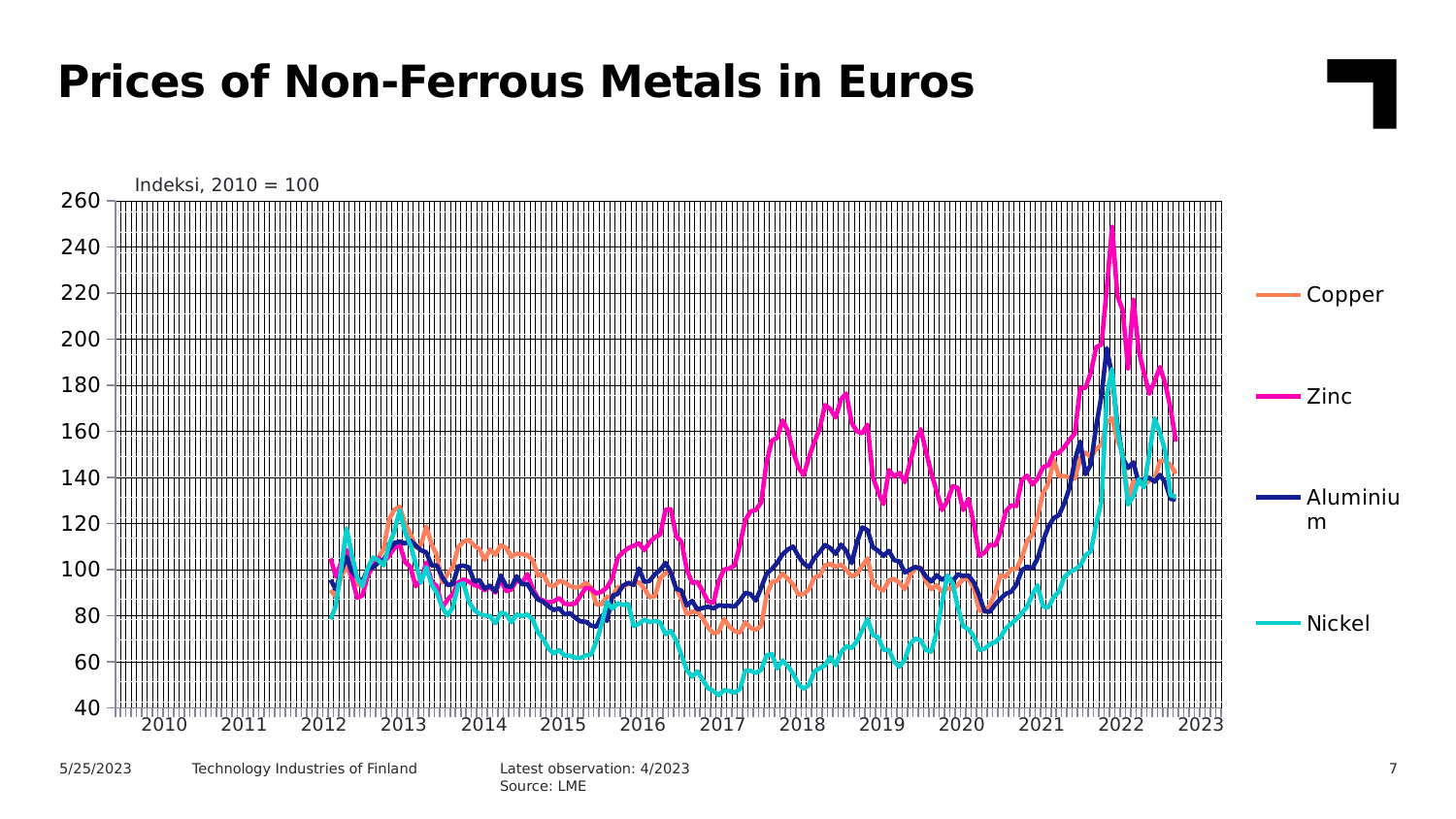

Prices of Non-Ferrous Metals in Euros
Indeksi, 2010 = 100

### Chart

| Category | Copper | Zinc | Aluminium | Nickel |
|---|---|---|---|---|
|  | None | None | None | None |
|  | None | None | None | None |
|  | None | None | None | None |
|  | None | None | None | None |
|  | None | None | None | None |
|  | None | None | None | None |
|  | None | None | None | None |
|  | None | None | None | None |
|  | None | None | None | None |
|  | None | None | None | None |
|  | None | None | None | None |
|  | None | None | None | None |
|  | None | None | None | None |
|  | None | None | None | None |
|  | None | None | None | None |
|  | None | None | None | None |
|  | None | None | None | None |
|  | None | None | None | None |
|  | None | None | None | None |
|  | None | None | None | None |
|  | None | None | None | None |
|  | None | None | None | None |
|  | None | None | None | None |
|  | None | None | None | None |
|  | None | None | None | None |
|  | None | None | None | None |
|  | None | None | None | None |
|  | None | None | None | None |
|  | None | None | None | None |
|  | None | None | None | None |
|  | None | None | None | None |
|  | None | None | None | None |
|  | None | None | None | None |
|  | None | None | None | None |
|  | None | None | None | None |
|  | None | None | None | None |
|  | None | None | None | None |
|  | None | None | None | None |
|  | None | None | None | None |
|  | None | None | None | None |
| 40179 | 91.13 | 104.88 | 95.59 | 78.5 |
| 40210 | 88.17 | 97.0 | 91.44 | 84.29 |
| 40238 | 96.87 | 103.16 | 99.26 | 100.59 |
| 40269 | 101.75 | 108.64 | 105.55 | 117.98 |
| 40299 | 96.01 | 96.51 | 99.32 | 106.56 |
| 40330 | 93.76 | 87.83 | 96.63 | 96.48 |
| 40360 | 92.86 | 88.82 | 95.04 | 92.84 |
| 40391 | 99.42 | 97.5 | 100.21 | 100.8 |
| 40422 | 103.94 | 101.37 | 101.03 | 105.31 |
| 40452 | 105.08 | 105.01 | 103.11 | 104.07 |
| 40483 | 109.22 | 103.16 | 104.27 | 101.86 |
| 40513 | 121.78 | 106.11 | 108.54 | 110.73 |
| 40544 | 126.01 | 109.31 | 111.6 | 116.59 |
| 40575 | 127.33 | 111.16 | 112.21 | 125.76 |
| 40603 | 119.9 | 103.28 | 111.35 | 116.35 |
| 40634 | 115.86 | 101.31 | 112.76 | 110.95 |
| 40664 | 109.77 | 92.82 | 110.5 | 102.63 |
| 40695 | 110.74 | 95.4 | 108.42 | 94.38 |
| 40725 | 118.77 | 103.1 | 107.51 | 101.08 |
| 40756 | 111.05 | 94.91 | 101.89 | 93.58 |
| 40787 | 106.25 | 92.76 | 101.82 | 89.92 |
| 40817 | 94.39 | 83.52 | 96.82 | 83.73 |
| 40848 | 98.11 | 87.03 | 93.4 | 80.13 |
| 40878 | 101.07 | 89.37 | 93.64 | 83.67 |
| 40909 | 109.75 | 94.42 | 101.46 | 93.29 |
| 40940 | 112.18 | 95.77 | 101.76 | 94.04 |
| 40969 | 112.87 | 94.85 | 101.03 | 86.14 |
| 41000 | 110.53 | 93.37 | 94.96 | 82.62 |
| 41030 | 108.94 | 92.76 | 95.47 | 80.79 |
| 41061 | 104.22 | 91.1 | 91.81 | 80.13 |
| 41091 | 108.76 | 92.69 | 93.15 | 79.86 |
| 41122 | 106.49 | 90.08 | 90.58 | 76.76 |
| 41153 | 110.54 | 95.83 | 97.55 | 81.35 |
| 41183 | 109.56 | 90.73 | 92.97 | 80.78 |
| 41214 | 105.65 | 91.34 | 92.48 | 77.18 |
| 41244 | 106.93 | 95.59 | 97.18 | 80.62 |
| 41275 | 106.74 | 94.17 | 93.7 | 79.88 |
| 41306 | 106.37 | 98.05 | 93.82 | 80.61 |
| 41334 | 104.11 | 91.89 | 90.12 | 78.4 |
| 41365 | 97.45 | 87.57 | 87.08 | 72.96 |
| 41395 | 98.05 | 86.66 | 86.07 | 69.94 |
| 41426 | 93.54 | 85.8 | 84.11 | 65.74 |
| 41456 | 92.82 | 86.36 | 82.52 | 63.65 |
| 41487 | 95.08 | 87.65 | 83.32 | 65.21 |
| 41518 | 94.53 | 85.25 | 80.57 | 62.73 |
| 41548 | 92.89 | 85.0 | 81.18 | 62.7 |
| 41579 | 92.27 | 85.25 | 79.19 | 61.83 |
| 41609 | 92.59 | 88.66 | 77.56 | 61.7 |
| 41640 | 94.39 | 92.14 | 77.45 | 62.84 |
| 41671 | 92.26 | 91.73 | 75.76 | 63.16 |
| 41699 | 84.98 | 89.7 | 75.27 | 68.83 |
| 41730 | 85.07 | 90.48 | 80.02 | 76.41 |
| 41760 | 88.28 | 92.33 | 77.76 | 86.0 |
| 41791 | 88.21 | 96.31 | 88.67 | 83.04 |
| 41821 | 92.41 | 105.05 | 89.46 | 85.47 |
| 41852 | 92.56 | 107.59 | 93.09 | 84.72 |
| 41883 | 93.81 | 109.38 | 94.31 | 85.1 |
| 41913 | 93.66 | 110.36 | 93.4 | 75.61 |
| 41944 | 94.65 | 111.5 | 100.59 | 76.52 |
| 41974 | 91.75 | 108.4 | 94.75 | 78.42 |
| 42005 | 88.12 | 111.82 | 95.11 | 77.25 |
| 42036 | 88.49 | 114.04 | 97.98 | 77.8 |
| 42064 | 96.33 | 115.25 | 99.92 | 77.09 |
| 42095 | 98.5 | 125.98 | 102.94 | 72.03 |
| 42125 | 99.4 | 126.2 | 98.73 | 73.5 |
| 42156 | 91.69 | 114.63 | 91.74 | 69.27 |
| 42186 | 87.39 | 112.03 | 90.96 | 62.9 |
| 42217 | 80.55 | 100.12 | 84.5 | 56.49 |
| 42248 | 81.71 | 94.23 | 86.43 | 53.57 |
| 42278 | 81.89 | 94.66 | 82.84 | 55.95 |
| 42309 | 78.87 | 90.69 | 83.39 | 52.23 |
| 42339 | 75.02 | 86.19 | 83.96 | 48.6 |
| 42370 | 72.38 | 85.69 | 83.19 | 47.46 |
| 42401 | 72.99 | 94.93 | 84.57 | 45.53 |
| 42430 | 78.51 | 100.07 | 84.26 | 47.66 |
| 42461 | 75.38 | 100.52 | 84.29 | 47.45 |
| 42491 | 73.34 | 101.85 | 84.06 | 46.68 |
| 42522 | 72.67 | 110.92 | 86.64 | 48.26 |
| 42552 | 77.3 | 121.53 | 89.96 | 56.3 |
| 42583 | 74.77 | 125.32 | 89.43 | 56.13 |
| 42614 | 73.96 | 125.88 | 86.63 | 55.22 |
| 42644 | 75.6 | 129.18 | 92.18 | 56.58 |
| 42675 | 88.92 | 146.6 | 98.21 | 62.76 |
| 42705 | 94.65 | 155.94 | 100.27 | 63.45 |
| 42736 | 95.16 | 157.2 | 102.97 | 57.14 |
| 42767 | 98.38 | 164.79 | 106.61 | 60.66 |
| 42795 | 96.01 | 160.27 | 108.73 | 58.22 |
| 42826 | 93.64 | 151.2 | 110.03 | 54.83 |
| 42856 | 89.17 | 144.33 | 105.83 | 50.36 |
| 42887 | 89.44 | 141.01 | 102.66 | 48.34 |
| 42917 | 91.5 | 148.97 | 101.05 | 50.05 |
| 42948 | 96.69 | 155.51 | 105.08 | 55.87 |
| 42979 | 97.33 | 161.17 | 107.68 | 57.28 |
| 43009 | 101.87 | 171.43 | 110.7 | 58.54 |
| 43040 | 102.46 | 169.74 | 109.36 | 62.12 |
| 43070 | 101.22 | 166.02 | 106.85 | 58.57 |
| 43101 | 102.26 | 173.91 | 110.88 | 64.14 |
| 43132 | 99.9 | 176.46 | 108.09 | 66.82 |
| 43160 | 97.06 | 163.7 | 102.83 | 66.03 |
| 43191 | 98.16 | 160.02 | 111.78 | 68.99 |
| 43221 | 101.64 | 159.18 | 118.32 | 73.8 |
| 43252 | 104.9 | 162.93 | 117.16 | 78.62 |
| 43282 | 94.23 | 140.09 | 109.75 | 71.64 |
| 43313 | 92.15 | 133.82 | 108.21 | 70.7 |
| 43344 | 90.96 | 128.46 | 105.99 | 65.29 |
| 43374 | 95.35 | 143.21 | 108.19 | 65.22 |
| 43405 | 95.99 | 140.41 | 104.14 | 60.16 |
| 43435 | 94.31 | 141.97 | 103.64 | 57.85 |
| 43466 | 91.53 | 137.97 | 98.76 | 60.96 |
| 43497 | 97.44 | 146.56 | 100.07 | 67.72 |
| 43525 | 100.55 | 155.29 | 101.18 | 70.22 |
| 43556 | 101.03 | 160.96 | 100.5 | 69.31 |
| 43586 | 94.96 | 151.23 | 96.97 | 65.2 |
| 43617 | 91.54 | 141.83 | 94.88 | 64.41 |
| 43647 | 93.29 | 133.97 | 97.63 | 72.95 |
| 43678 | 90.39 | 125.88 | 95.59 | 85.66 |
| 43709 | 91.97 | 129.74 | 97.11 | 97.59 |
| 43739 | 91.53 | 136.16 | 94.99 | 94.11 |
| 43770 | 93.41 | 135.5 | 97.96 | 83.56 |
| 43800 | 96.09 | 125.94 | 97.3 | 75.45 |
| 43831 | 96.0 | 130.72 | 97.5 | 74.19 |
| 43862 | 91.88 | 119.69 | 94.44 | 71.02 |
| 43891 | 82.42 | 106.03 | 88.96 | 65.2 |
| 43922 | 81.88 | 107.33 | 81.95 | 65.76 |
| 43952 | 84.53 | 110.8 | 81.74 | 67.61 |
| 43983 | 89.88 | 110.51 | 84.88 | 68.58 |
| 44013 | 97.65 | 116.08 | 87.36 | 70.73 |
| 44044 | 96.8 | 125.3 | 89.58 | 74.45 |
| 44075 | 100.26 | 127.88 | 90.39 | 76.59 |
| 44105 | 100.28 | 127.62 | 93.52 | 78.54 |
| 44136 | 105.08 | 138.77 | 99.67 | 81.07 |
| 44166 | 112.29 | 140.77 | 101.32 | 83.94 |
| 44197 | 115.37 | 136.93 | 100.57 | 89.12 |
| 44228 | 123.18 | 139.56 | 105.0 | 93.26 |
| 44256 | 133.31 | 144.41 | 112.51 | 84.04 |
| 44287 | 137.25 | 145.27 | 118.47 | 83.6 |
| 44317 | 147.69 | 150.5 | 122.39 | 88.08 |
| 44348 | 140.53 | 150.71 | 123.68 | 90.51 |
| 44378 | 140.59 | 153.24 | 128.77 | 96.73 |
| 44409 | 140.03 | 156.29 | 135.47 | 98.9 |
| 44440 | 139.56 | 159.1 | 147.4 | 100.14 |
| 44470 | 148.48 | 178.79 | 155.6 | 101.72 |
| 44501 | 150.77 | 178.95 | 141.42 | 106.35 |
| 44531 | 148.86 | 185.58 | 145.66 | 107.9 |
| 44562 | 152.29 | 196.5 | 162.22 | 119.97 |
| 44593 | 154.39 | 197.74 | 175.61 | 129.54 |
| 44621 | 163.66 | 221.98 | 196.11 | 175.74 |
| 44652 | 165.83 | 248.73 | 183.83 | 187.07 |
| 44682 | 155.96236751248648 | 218.77337978386348 | 163.24107674147405 | 160.6007774911703 |
| 44713 | 150.79402223268127 | 212.53887333869855 | 148.33878579242042 | 148.7416191624041 |
| 44743 | 130.29 | 187.28 | 144.11 | 128.23 |
| 44774 | 138.45 | 217.08 | 146.59 | 131.92 |
| 44805 | 137.59393661621775 | 194.8971097162958 | 137.53757208368097 | 139.1961272596543 |
| 44835 | 136.6313679813805 | 185.4053213965319 | 139.448842665293 | 135.648545917113 |
| 44866 | 138.68 | 176.38 | 139.84 | 150.34 |
| 44896 | 139.2 | 181.84 | 138.16 | 165.57 |
| 44927 | 147.16201682557292 | 187.90490977384604 | 141.10356686011153 | 159.36595108426087 |
| 44958 | 147.2583793883943 | 180.5729480032068 | 137.78923187263084 | 151.3246613800562 |
| 44986 | 145.40229901931568 | 170.00032314304312 | 130.6798428347969 | 132.32045145916192 |
| 45017 | 141.58672909582734 | 155.6355377331054 | 130.38542531471472 | 131.62498429578028 |
| 45047 | None | None | None | None |
| 45078 | None | None | None | None |
| 45108 | None | None | None | None |
| 45139 | None | None | None | None |
| 45170 | None | None | None | None |
| 45200 | None | None | None | None |
| 45231 | None | None | None | None |
| 45261 | None | None | None | None |
| 2010 | 2011 | 2012 | 2013 | 2014 | 2015 | 2016 | 2017 | 2018 | 2019 | 2020 | 2021 | 2022 | 2023 |
| --- | --- | --- | --- | --- | --- | --- | --- | --- | --- | --- | --- | --- | --- |
Latest observation: 4/2023
Source: LME
5/25/2023
Technology Industries of Finland
7